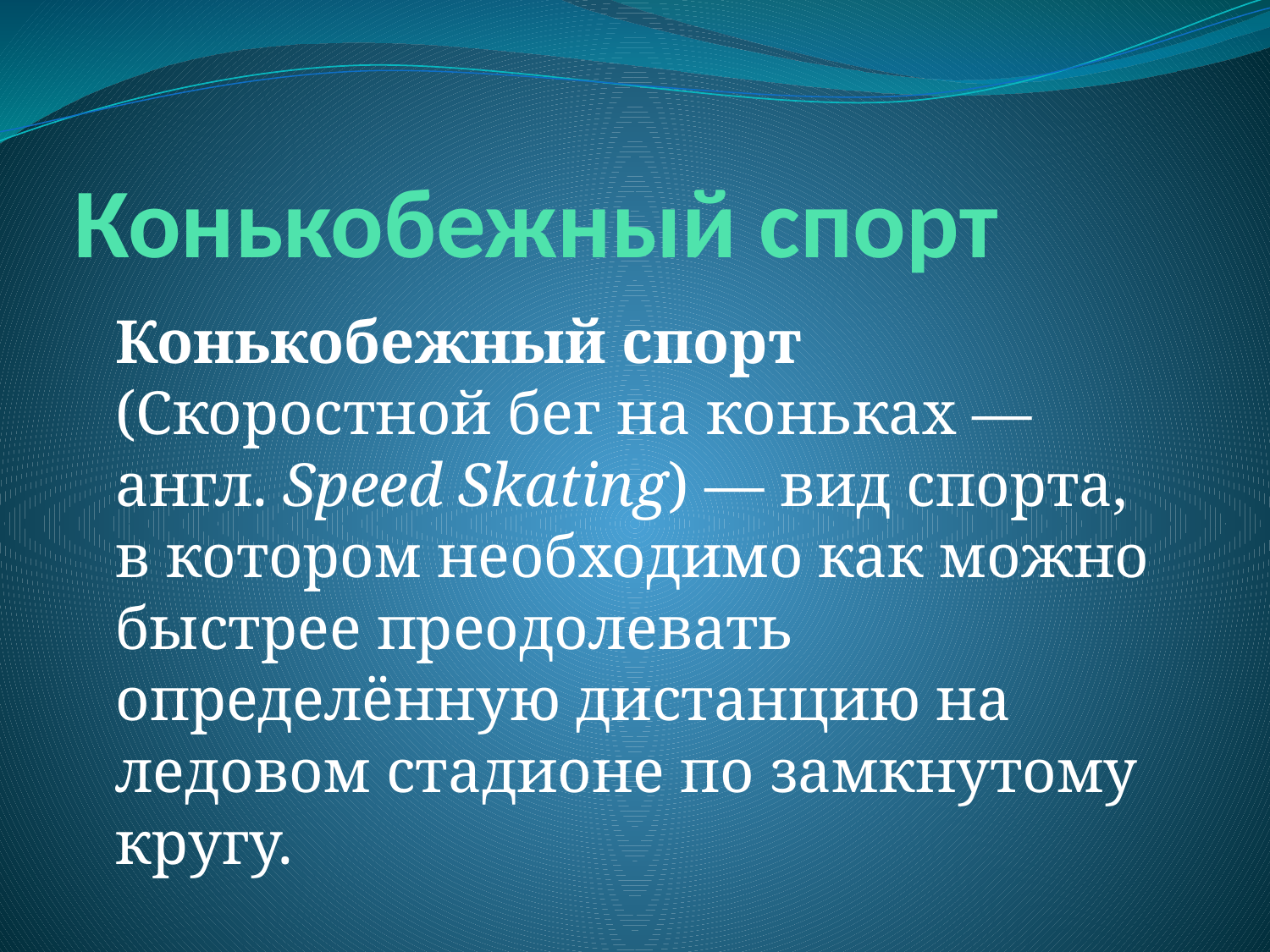

# Конькобежный спорт
Конькобежный спорт (Скоростной бег на коньках — англ. Speed Skating) — вид спорта, в котором необходимо как можно быстрее преодолевать определённую дистанцию на ледовом стадионе по замкнутому кругу.